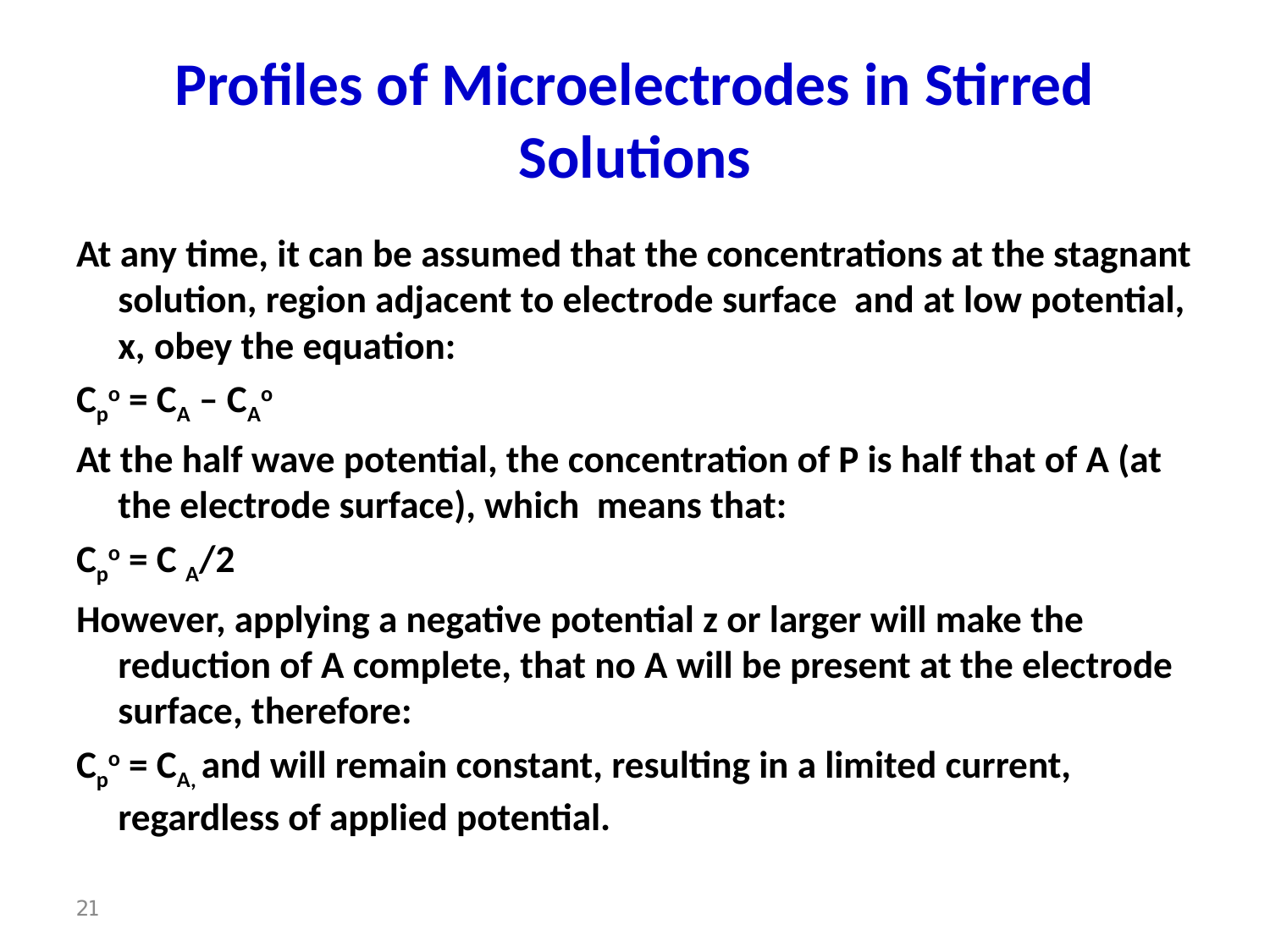

# Profiles of Microelectrodes in Stirred Solutions
At any time, it can be assumed that the concentrations at the stagnant solution, region adjacent to electrode surface  and at low potential, x, obey the equation:
Cpo = CA – CAo
At the half wave potential, the concentration of P is half that of A (at the electrode surface), which  means that:
Cpo = C A/2
However, applying a negative potential z or larger will make the reduction of A complete, that no A will be present at the electrode surface, therefore:
Cpo = CA, and will remain constant, resulting in a limited current, regardless of applied potential.

21